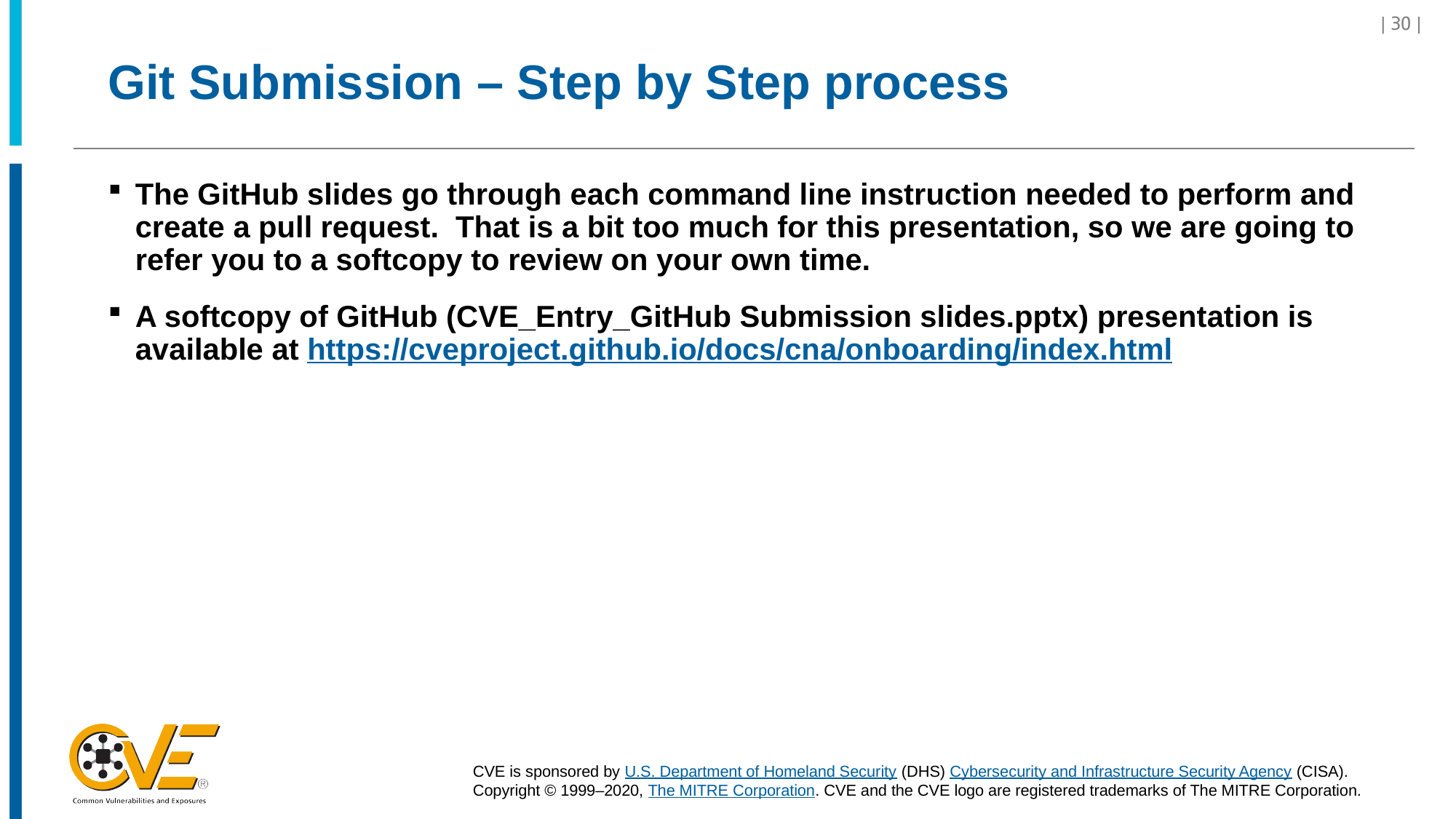

# Git Submission – Step by Step process
The GitHub slides go through each command line instruction needed to perform and create a pull request.  That is a bit too much for this presentation, so we are going to refer you to a softcopy to review on your own time.
A softcopy of GitHub (CVE_Entry_GitHub Submission slides.pptx) presentation is available at https://cveproject.github.io/docs/cna/onboarding/index.html